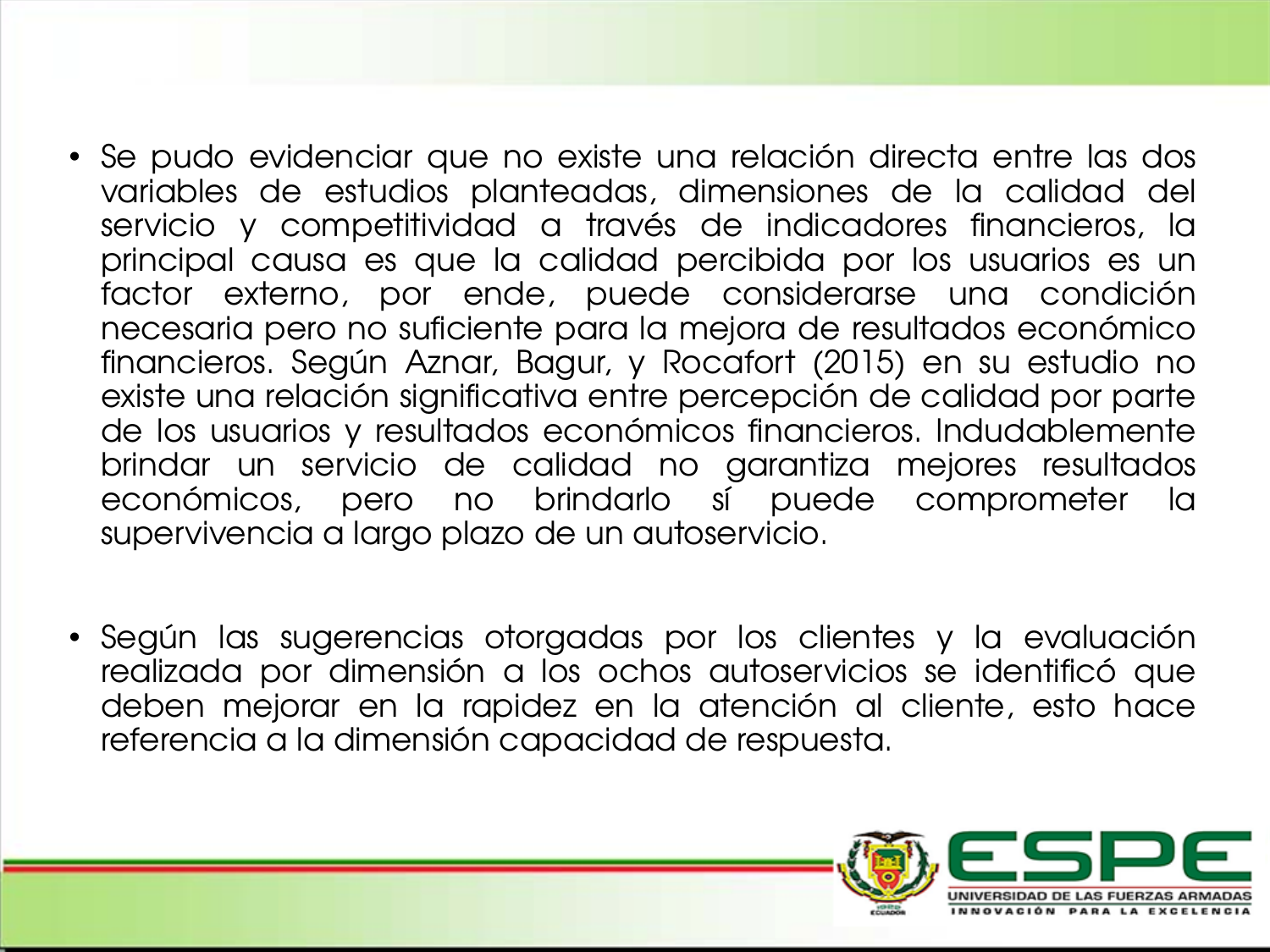

Se pudo evidenciar que no existe una relación directa entre las dos variables de estudios planteadas, dimensiones de la calidad del servicio y competitividad a través de indicadores financieros, la principal causa es que la calidad percibida por los usuarios es un factor externo, por ende, puede considerarse una condición necesaria pero no suficiente para la mejora de resultados económico financieros. Según Aznar, Bagur, y Rocafort (2015) en su estudio no existe una relación significativa entre percepción de calidad por parte de los usuarios y resultados económicos financieros. Indudablemente brindar un servicio de calidad no garantiza mejores resultados económicos, pero no brindarlo sí puede comprometer la supervivencia a largo plazo de un autoservicio.

Según las sugerencias otorgadas por los clientes y la evaluación realizada por dimensión a los ochos autoservicios se identificó que deben mejorar en la rapidez en la atención al cliente, esto hace referencia a la dimensión capacidad de respuesta.